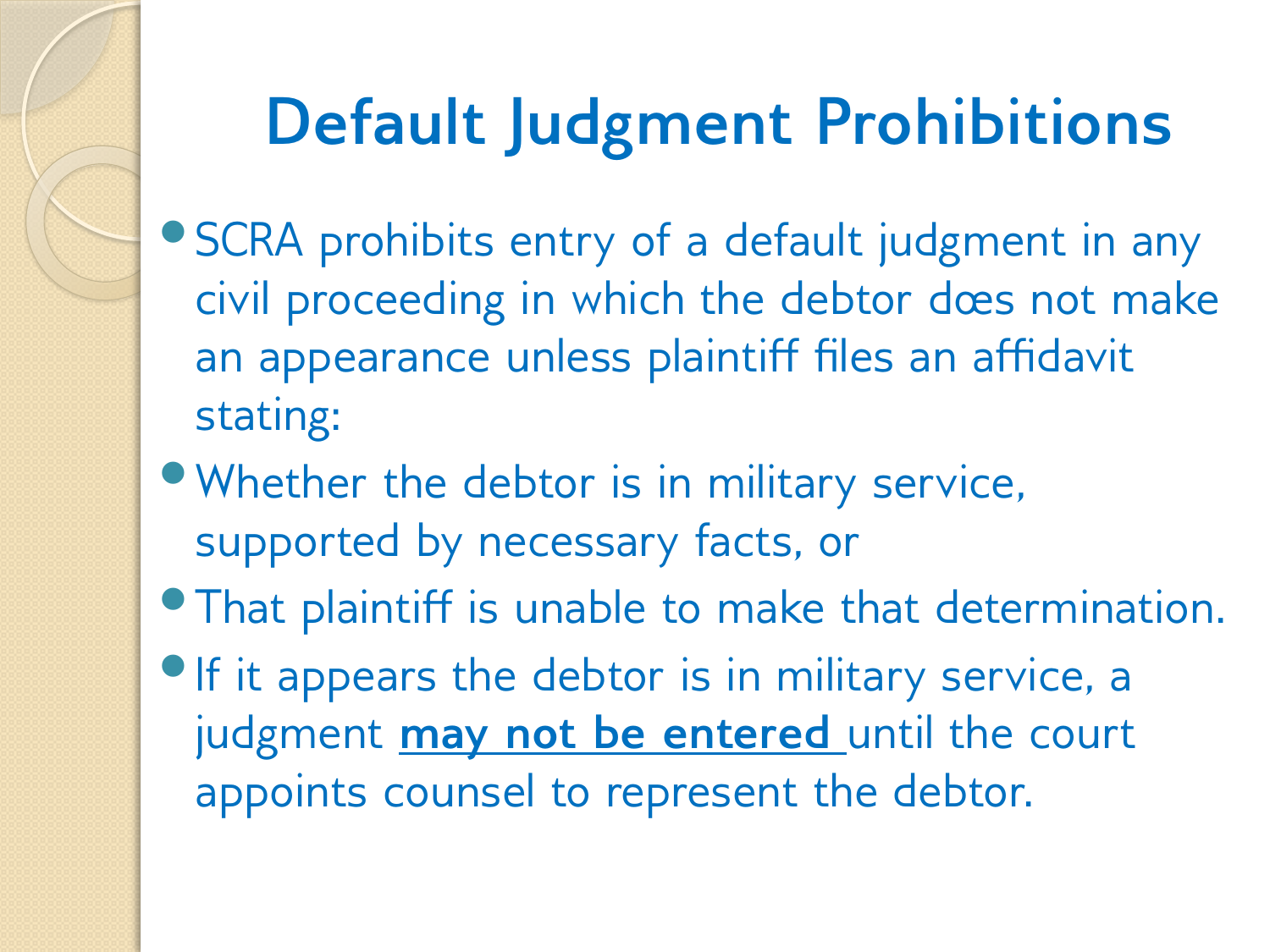

# Default Judgment Prohibitions
SCRA prohibits entry of a default judgment in any civil proceeding in which the debtor does not make an appearance unless plaintiff files an affidavit stating:
Whether the debtor is in military service, supported by necessary facts, or
That plaintiff is unable to make that determination.
If it appears the debtor is in military service, a judgment may not be entered until the court appoints counsel to represent the debtor.